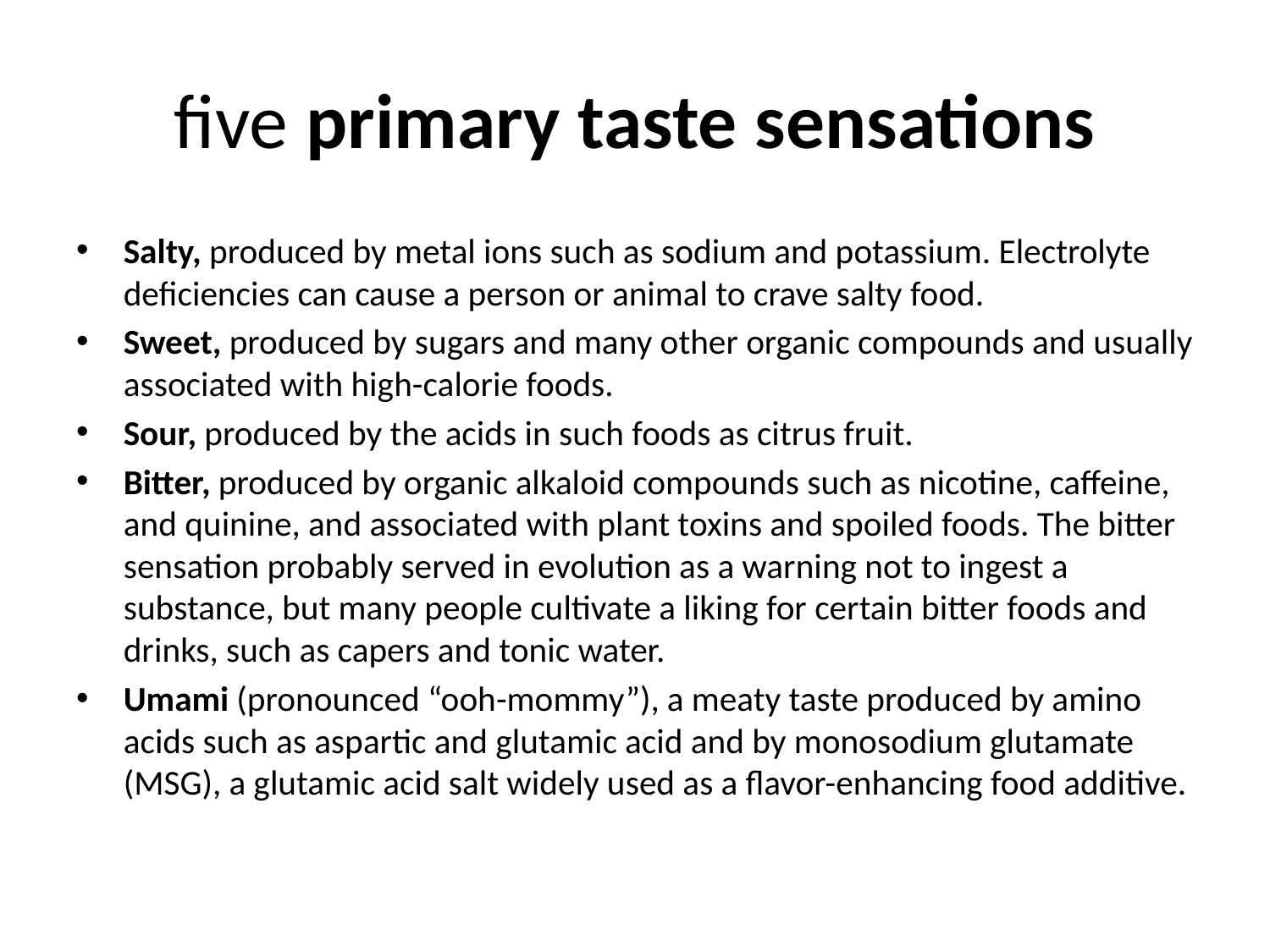

# five primary taste sensations
Salty, produced by metal ions such as sodium and potassium. Electrolyte deficiencies can cause a person or animal to crave salty food.
Sweet, produced by sugars and many other organic compounds and usually associated with high-calorie foods.
Sour, produced by the acids in such foods as citrus fruit.
Bitter, produced by organic alkaloid compounds such as nicotine, caffeine, and quinine, and associated with plant toxins and spoiled foods. The bitter sensation probably served in evolution as a warning not to ingest a substance, but many people cultivate a liking for certain bitter foods and drinks, such as capers and tonic water.
Umami (pronounced “ooh-mommy”), a meaty taste produced by amino acids such as aspartic and glutamic acid and by monosodium glutamate (MSG), a glutamic acid salt widely used as a flavor-enhancing food additive.